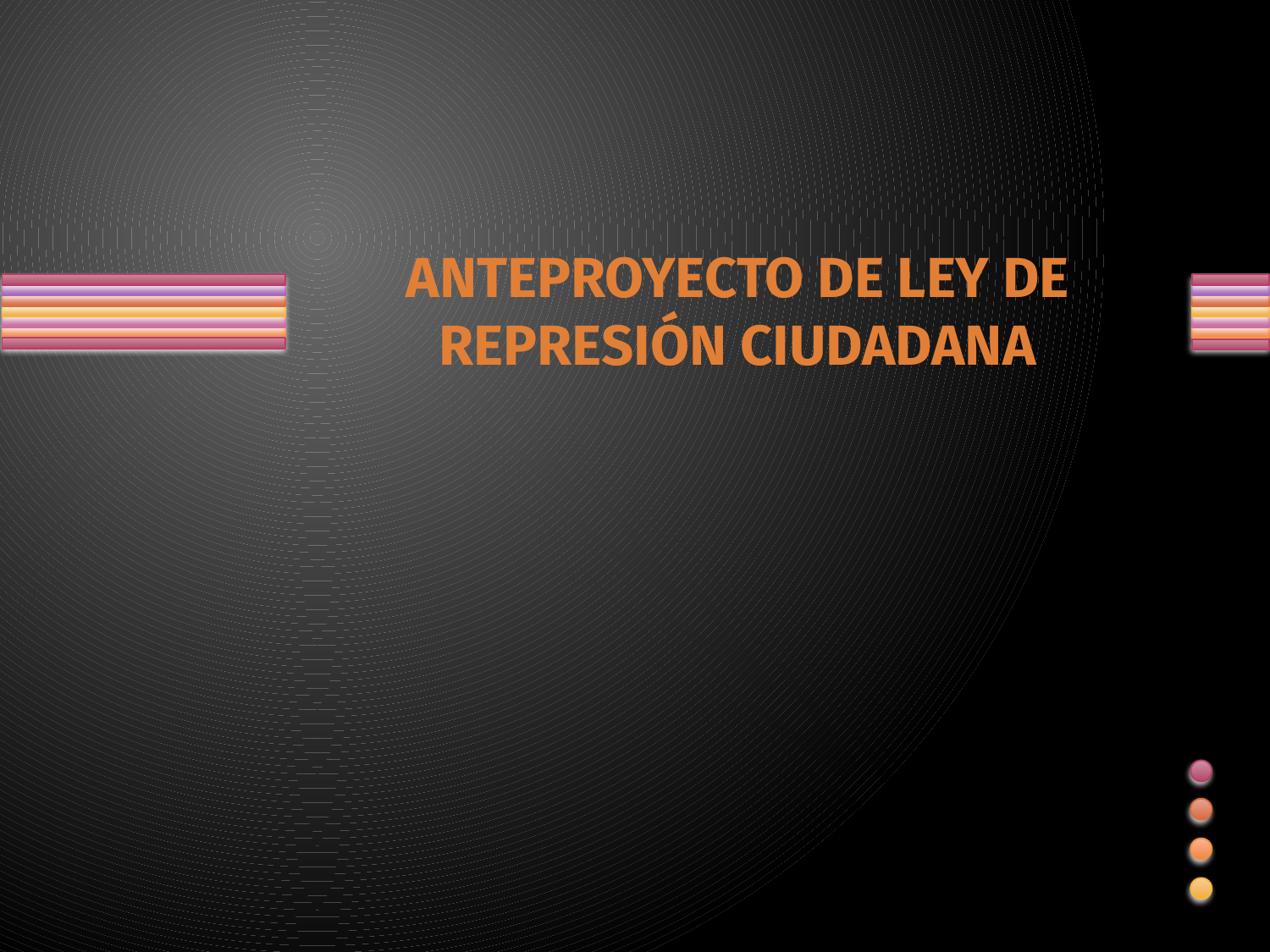

# ANTEPROYECTO DE LEY DE REPRESIÓN CIUDADANA